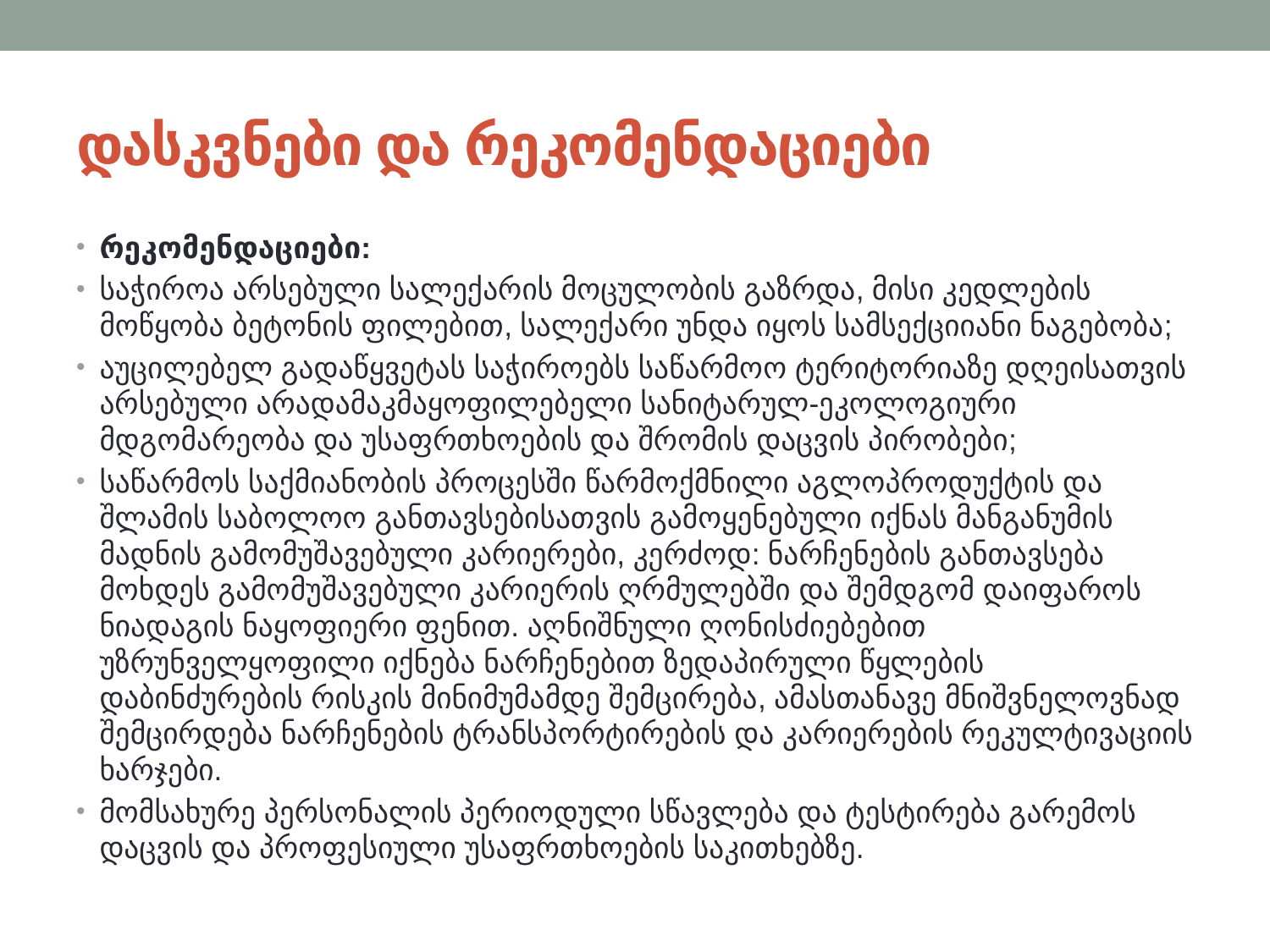

# დასკვნები და რეკომენდაციები
რეკომენდაციები:
საჭიროა არსებული სალექარის მოცულობის გაზრდა, მისი კედლების მოწყობა ბეტონის ფილებით, სალექარი უნდა იყოს სამსექციიანი ნაგებობა;
აუცილებელ გადაწყვეტას საჭიროებს საწარმოო ტერიტორიაზე დღეისათვის არსებული არადამაკმაყოფილებელი სანიტარულ-ეკოლოგიური მდგომარეობა და უსაფრთხოების და შრომის დაცვის პირობები;
საწარმოს საქმიანობის პროცესში წარმოქმნილი აგლოპროდუქტის და შლამის საბოლოო განთავსებისათვის გამოყენებული იქნას მანგანუმის მადნის გამომუშავებული კარიერები, კერძოდ: ნარჩენების განთავსება მოხდეს გამომუშავებული კარიერის ღრმულებში და შემდგომ დაიფაროს ნიადაგის ნაყოფიერი ფენით. აღნიშნული ღონისძიებებით უზრუნველყოფილი იქნება ნარჩენებით ზედაპირული წყლების დაბინძურების რისკის მინიმუმამდე შემცირება, ამასთანავე მნიშვნელოვნად შემცირდება ნარჩენების ტრანსპორტირების და კარიერების რეკულტივაციის ხარჯები.
მომსახურე პერსონალის პერიოდული სწავლება და ტესტირება გარემოს დაცვის და პროფესიული უსაფრთხოების საკითხებზე.